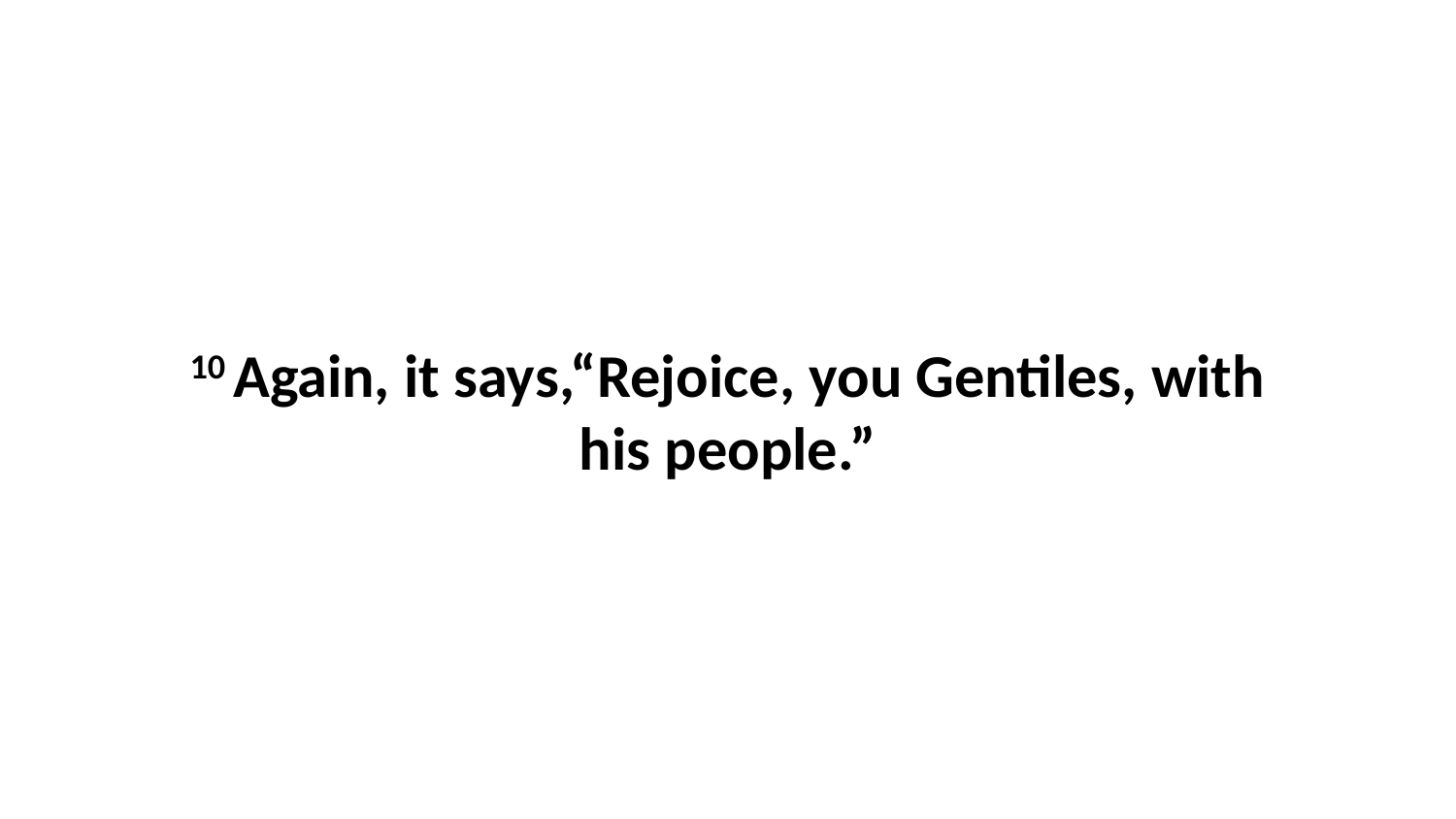

10 Again, it says,“Rejoice, you Gentiles, with his people.”